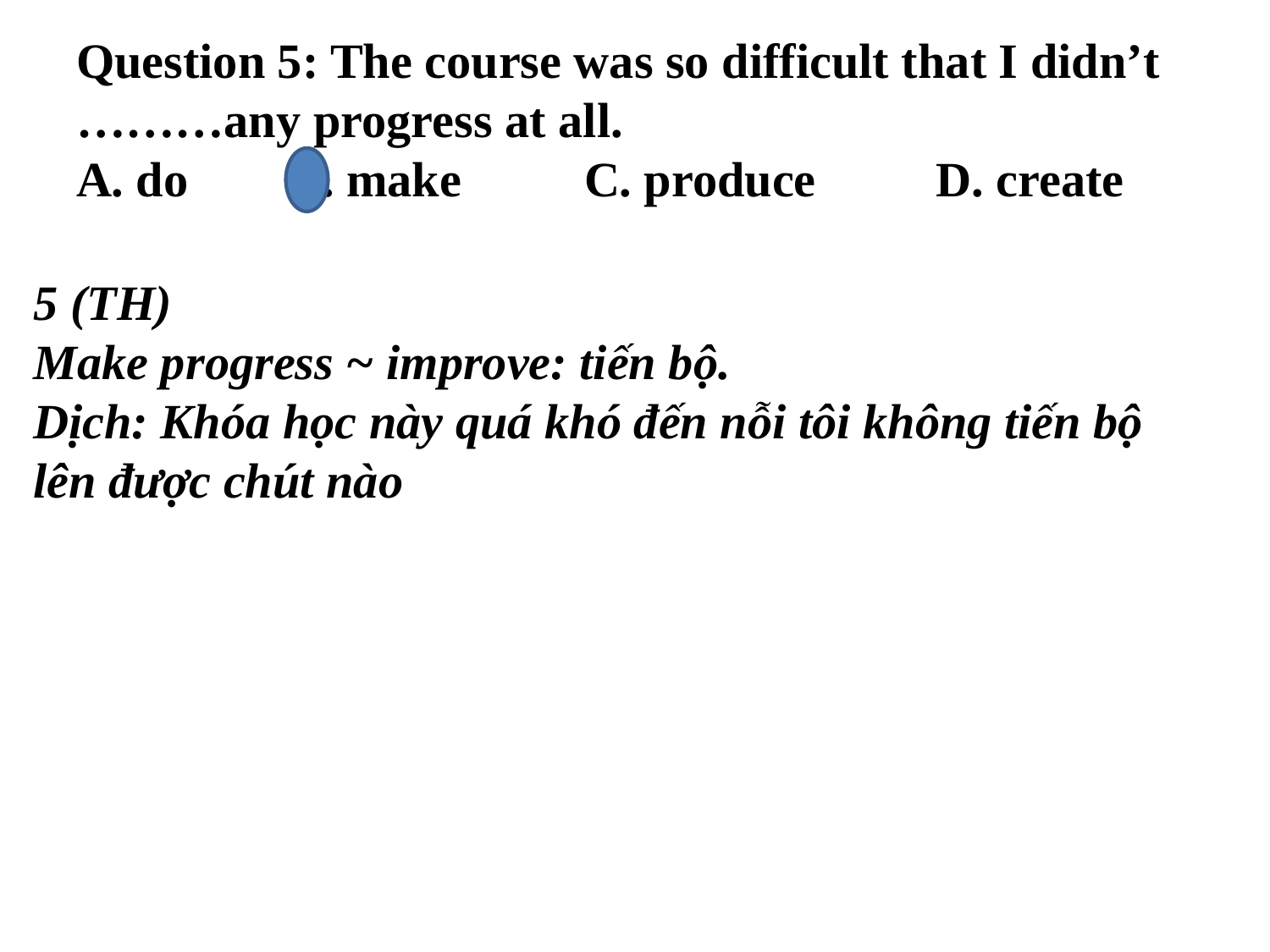

# Question 5: The course was so difficult that I didn’t ………any progress at all. A. do	       B. make	C. produce	        D. create

5 (TH)
Make progress ~ improve: tiến bộ.
Dịch: Khóa học này quá khó đến nỗi tôi không tiến bộ lên được chút nào